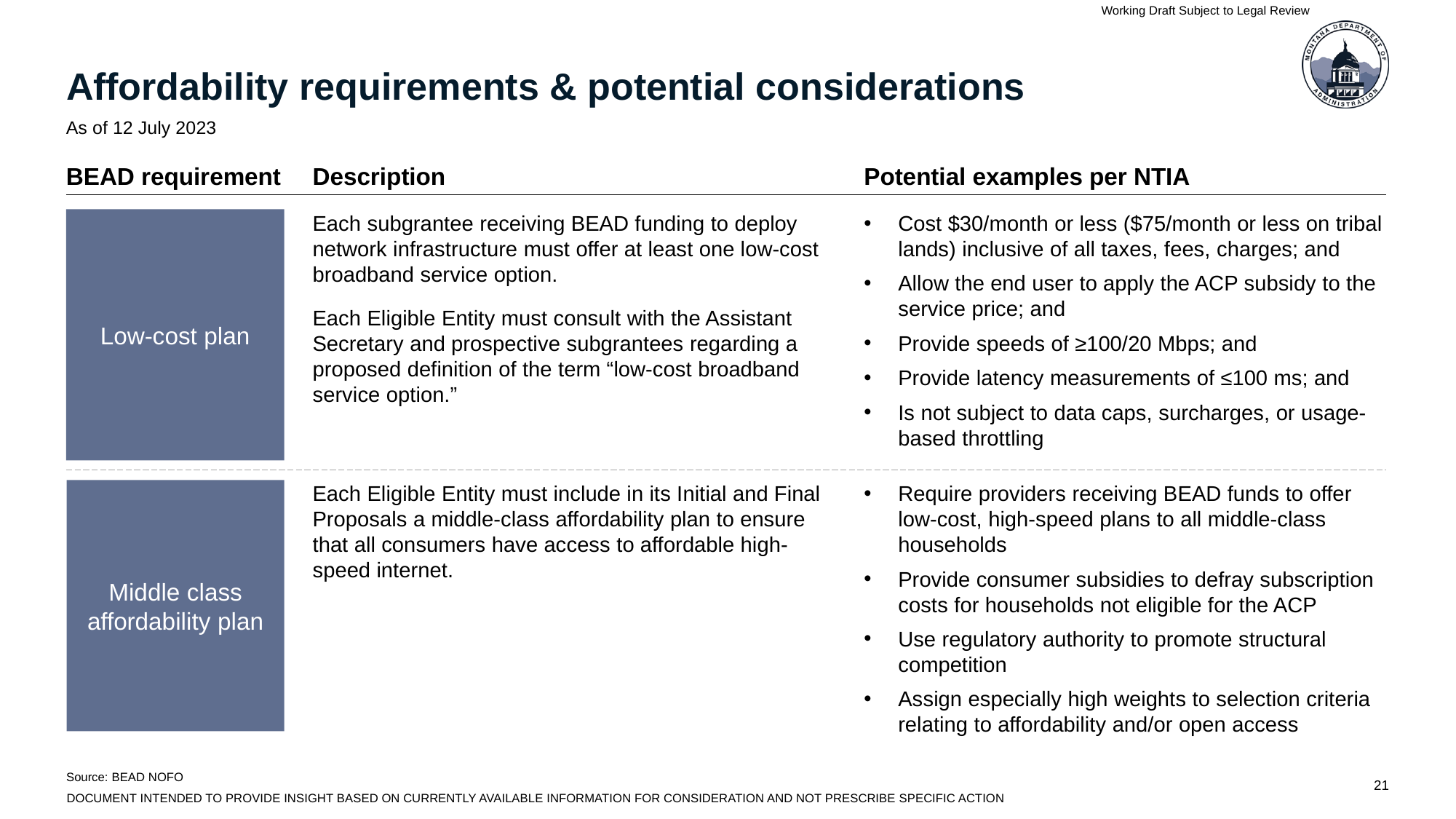

Working Draft Subject to Legal Review
# Affordability requirements & potential considerations
As of 12 July 2023
Description
BEAD requirement
Potential examples per NTIA
Low-cost plan
Each subgrantee receiving BEAD funding to deploy network infrastructure must offer at least one low-cost broadband service option.
Each Eligible Entity must consult with the Assistant Secretary and prospective subgrantees regarding a proposed definition of the term “low-cost broadband service option.”
Cost $30/month or less ($75/month or less on tribal lands) inclusive of all taxes, fees, charges; and
Allow the end user to apply the ACP subsidy to the service price; and
Provide speeds of ≥100/20 Mbps; and
Provide latency measurements of ≤100 ms; and
Is not subject to data caps, surcharges, or usage-based throttling

Middle class affordability plan
Each Eligible Entity must include in its Initial and Final Proposals a middle-class affordability plan to ensure that all consumers have access to affordable high-speed internet.
Require providers receiving BEAD funds to offer low-cost, high-speed plans to all middle-class households
Provide consumer subsidies to defray subscription costs for households not eligible for the ACP
Use regulatory authority to promote structural competition
Assign especially high weights to selection criteria relating to affordability and/or open access
Source: BEAD NOFO
DOCUMENT INTENDED TO PROVIDE INSIGHT BASED ON CURRENTLY AVAILABLE INFORMATION FOR CONSIDERATION AND NOT PRESCRIBE SPECIFIC ACTION